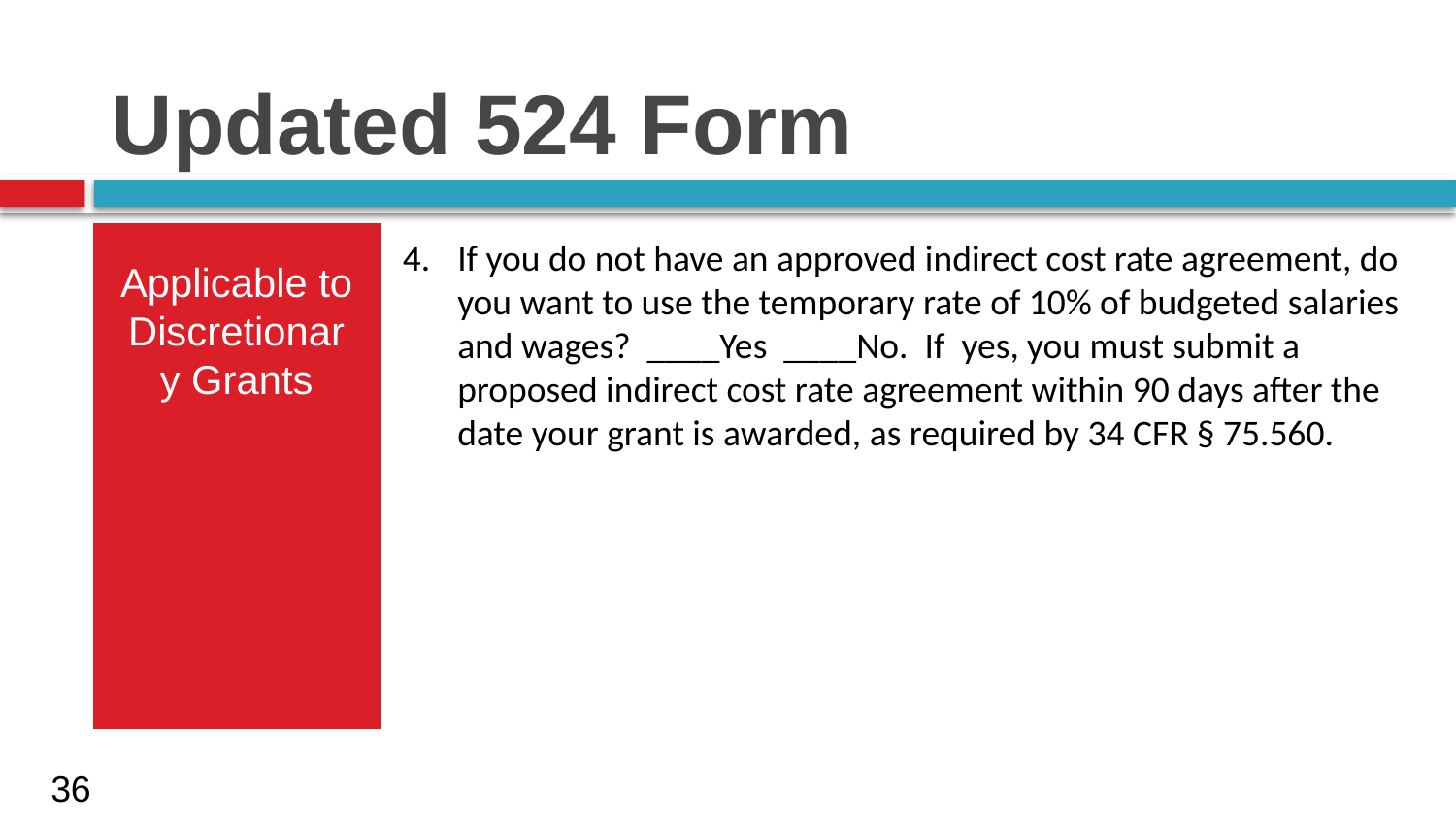

# Updated 524 Form
Applicable to Discretionary Grants
If you do not have an approved indirect cost rate agreement, do you want to use the temporary rate of 10% of budgeted salaries and wages?  ____Yes  ____No.  If  yes, you must submit a proposed indirect cost rate agreement within 90 days after the date your grant is awarded, as required by 34 CFR § 75.560.